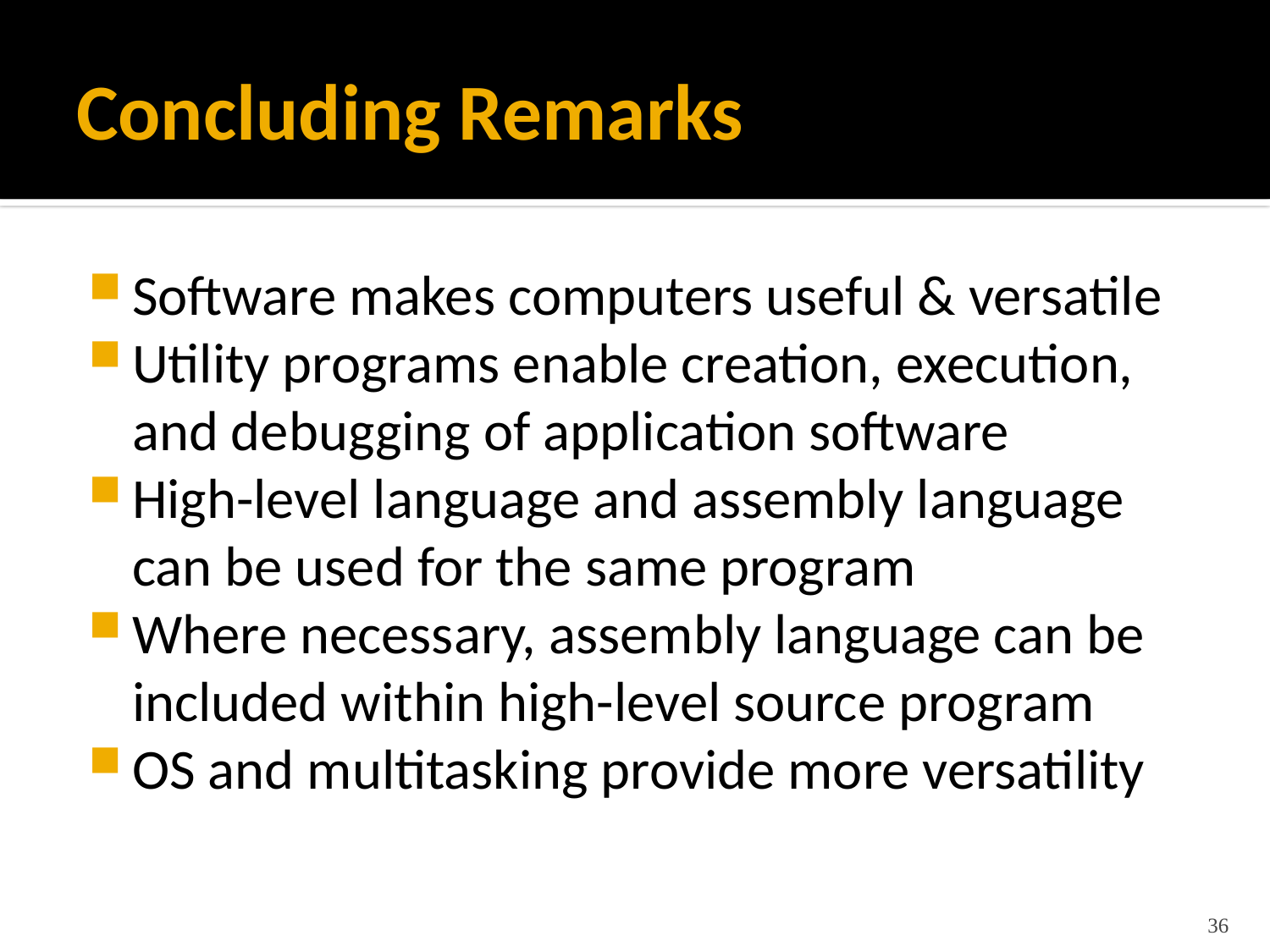

# Concluding Remarks
Software makes computers useful & versatile
Utility programs enable creation, execution, and debugging of application software
High-level language and assembly language can be used for the same program
Where necessary, assembly language can be included within high-level source program
OS and multitasking provide more versatility

36